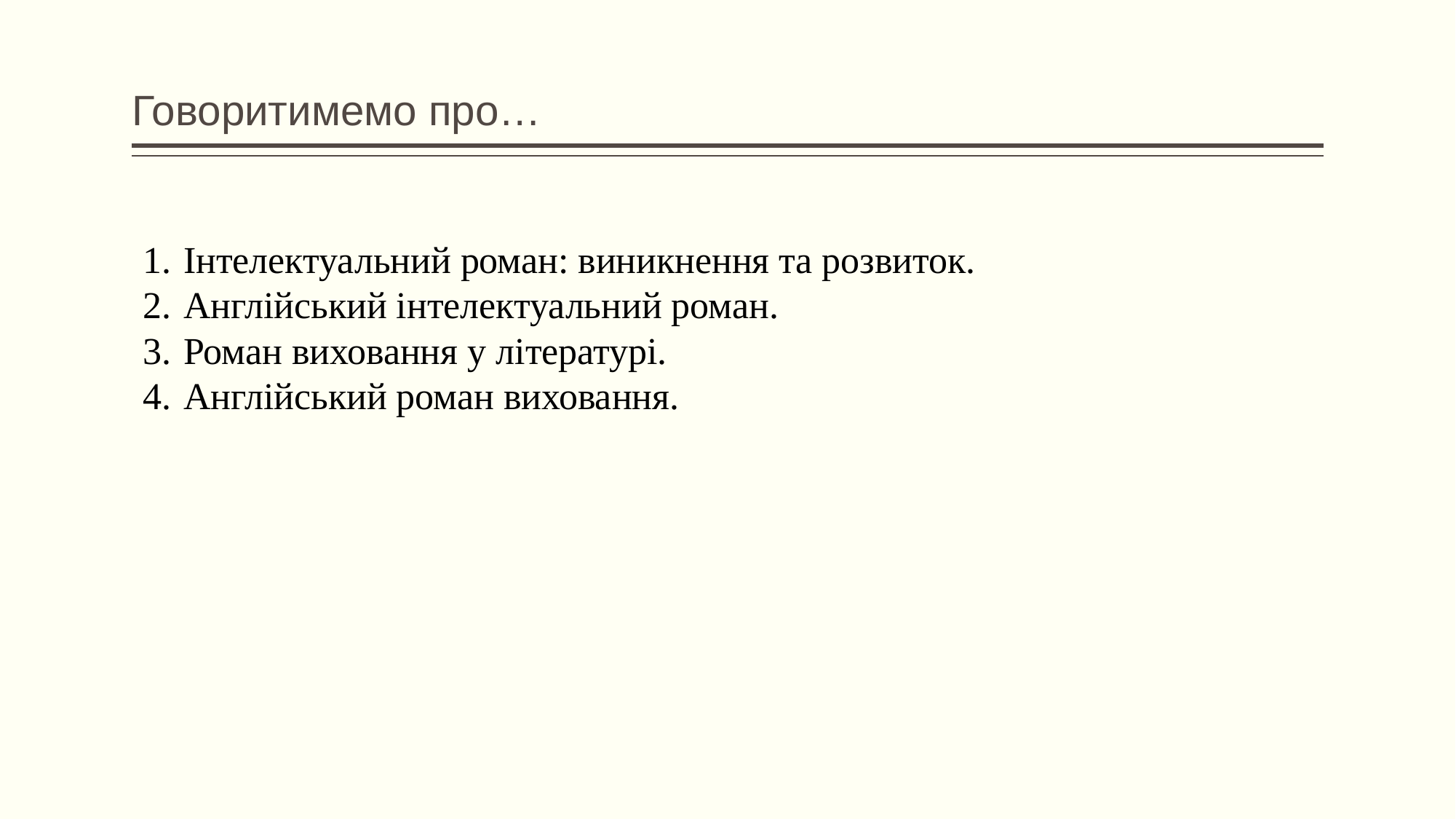

# Говоритимемо про…

Інтелектуальний роман: виникнення та розвиток.
Англійський інтелектуальний роман.
Роман виховання у літературі.
Англійський роман виховання.